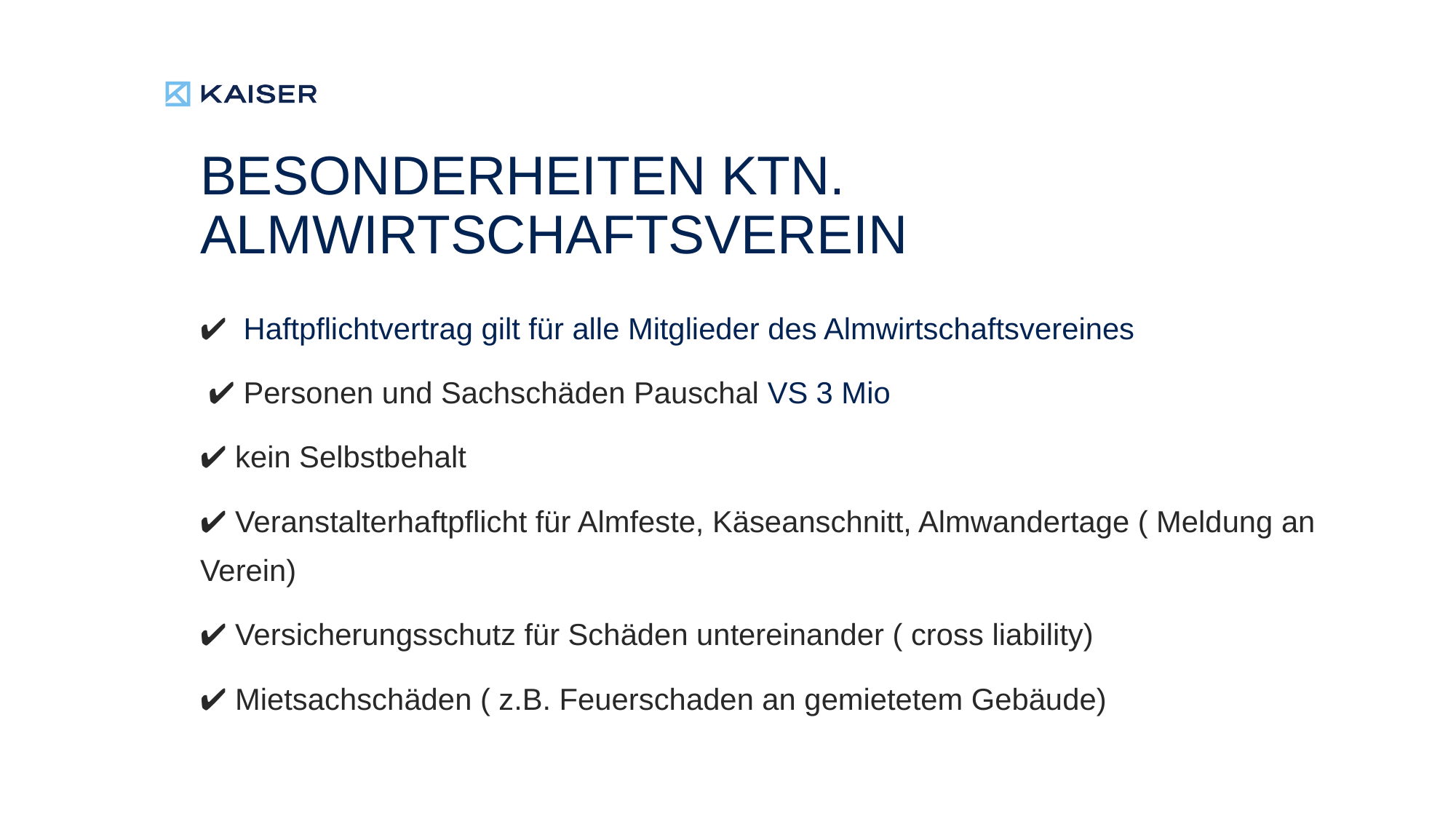

# Besonderheiten KTN. Almwirtschaftsverein

✔  Haftpflichtvertrag gilt für alle Mitglieder des Almwirtschaftsvereines
 ✔ Personen und Sachschäden Pauschal VS 3 Mio
✔ kein Selbstbehalt
✔ Veranstalterhaftpflicht für Almfeste, Käseanschnitt, Almwandertage ( Meldung an Verein)
✔ Versicherungsschutz für Schäden untereinander ( cross liability)
✔ Mietsachschäden ( z.B. Feuerschaden an gemietetem Gebäude)